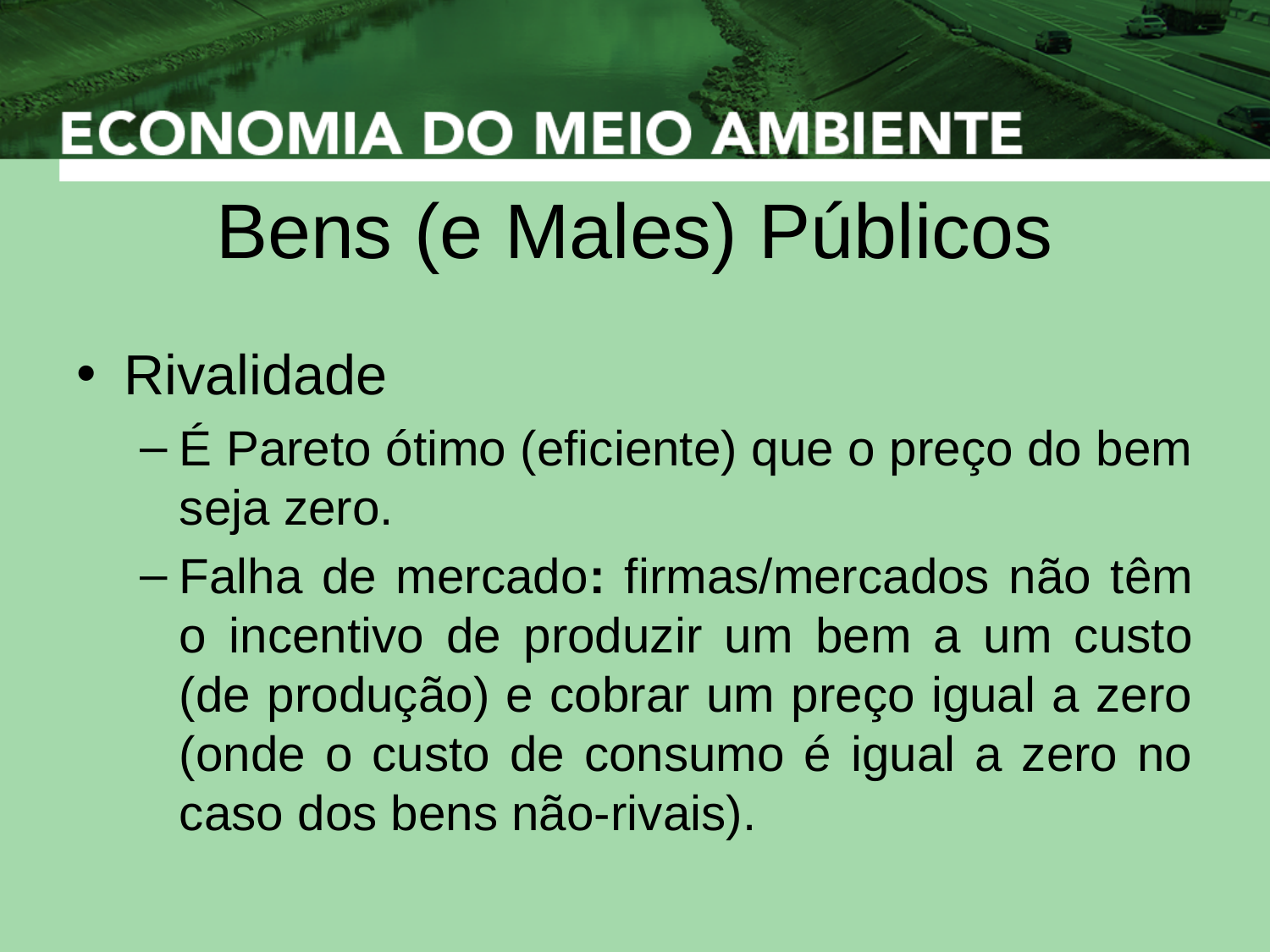

# Bens (e Males) Públicos
Rivalidade
É Pareto ótimo (eficiente) que o preço do bem seja zero.
Falha de mercado: firmas/mercados não têm o incentivo de produzir um bem a um custo (de produção) e cobrar um preço igual a zero (onde o custo de consumo é igual a zero no caso dos bens não-rivais).